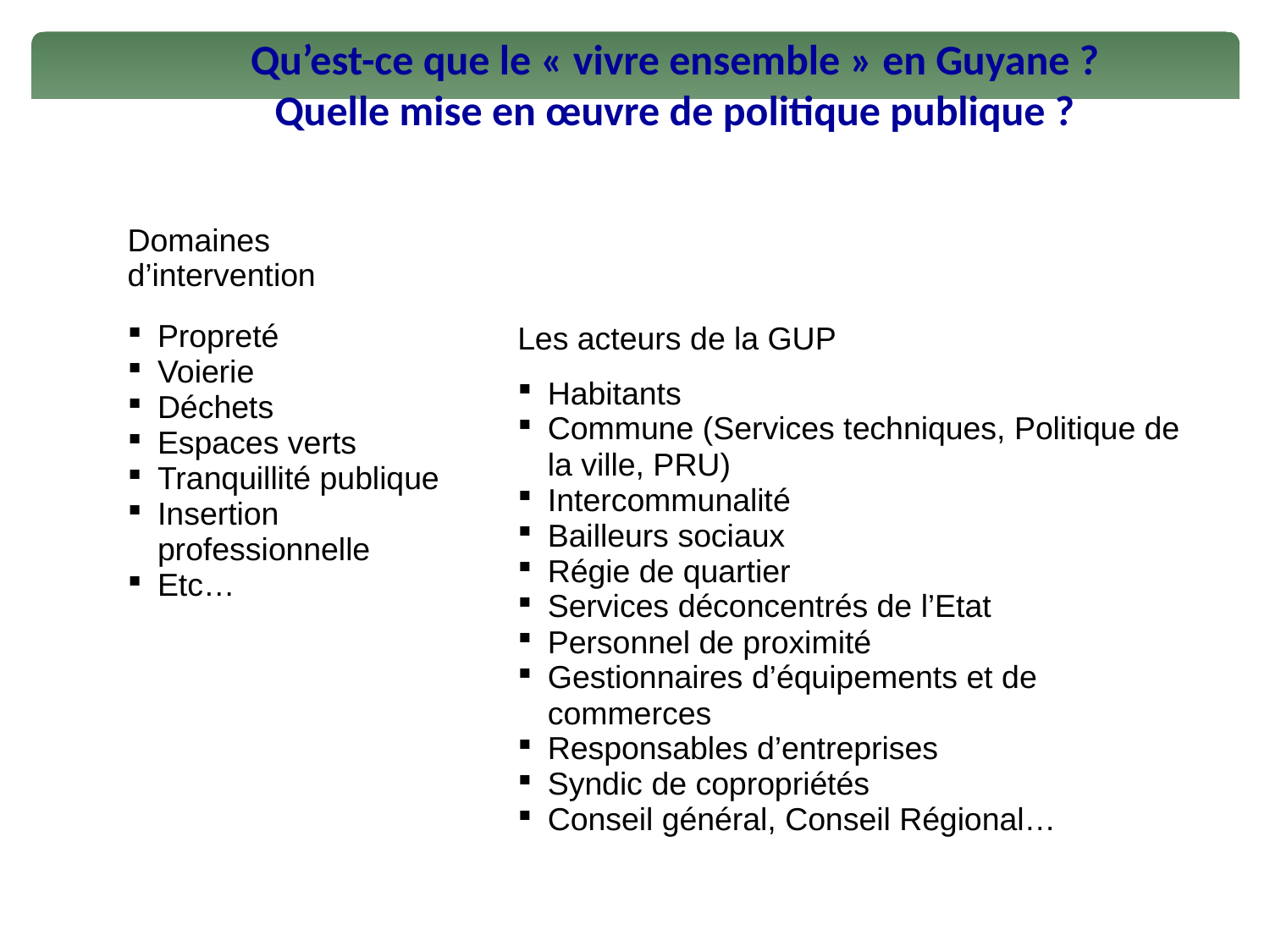

Qu’est-ce que le « vivre ensemble » en Guyane ? Quelle mise en œuvre de politique publique ?
| Domaines d’intervention |
| --- |
| Propreté Voierie Déchets Espaces verts Tranquillité publique Insertion professionnelle Etc… |
| Les acteurs de la GUP |
| --- |
| Habitants Commune (Services techniques, Politique de la ville, PRU) Intercommunalité Bailleurs sociaux Régie de quartier Services déconcentrés de l’Etat Personnel de proximité Gestionnaires d’équipements et de commerces Responsables d’entreprises Syndic de copropriétés Conseil général, Conseil Régional… |